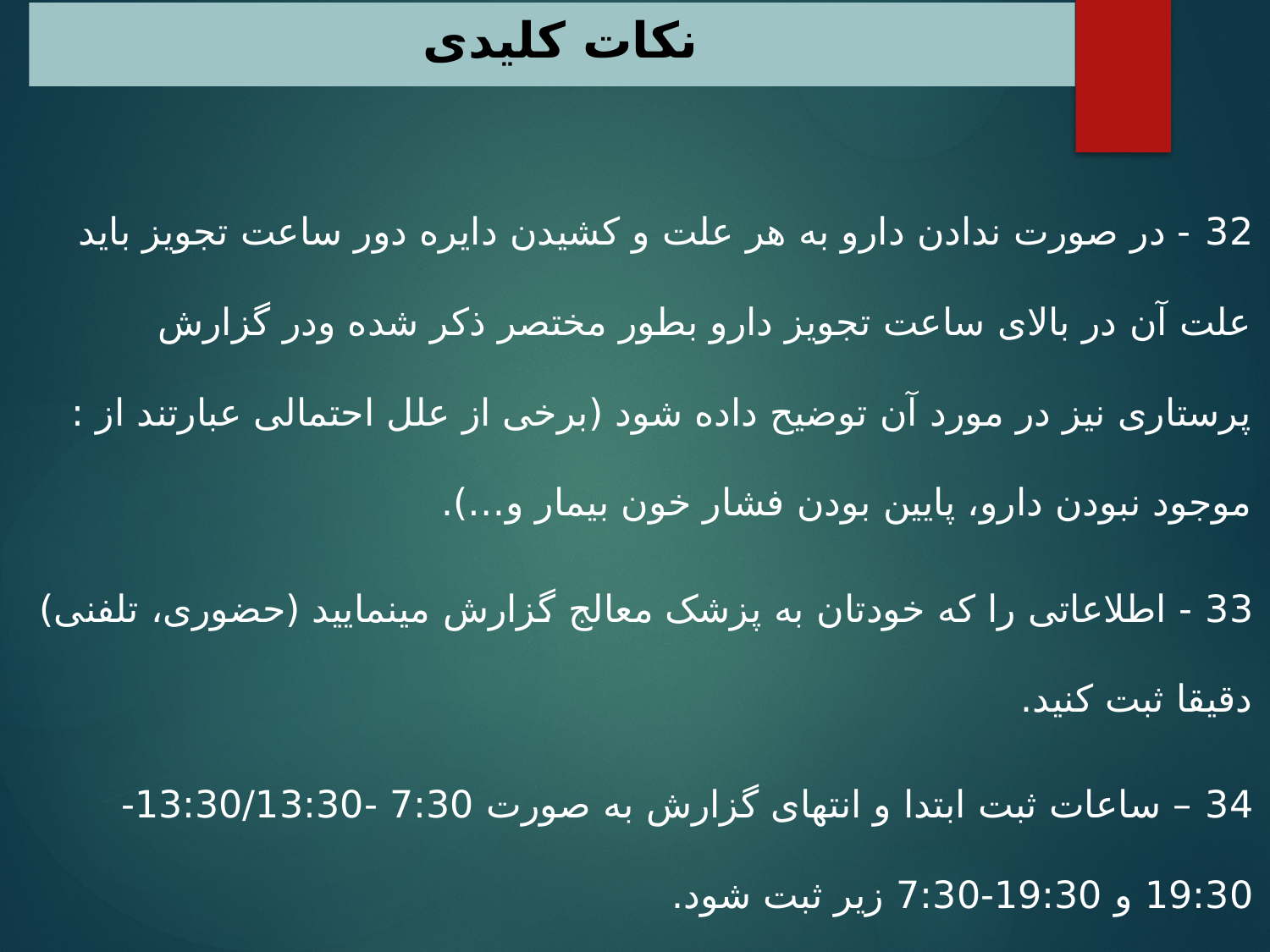

# نکات کلیدی
32 - در صورت ندادن دارو به هر علت و کشیدن دایره دور ساعت تجویز باید علت آن در بالای ساعت تجویز دارو بطور مختصر ذکر شده ودر گزارش پرستاری نیز در مورد آن توضیح داده شود (برخی از علل احتمالی عبارتند از : موجود نبودن دارو، پایین بودن فشار خون بیمار و…).
33 - اطلاعاتی را که خودتان به پزشک معالج گزارش می­نمایید (حضوری، تلفنی) دقیقا ثبت کنید.
34 – ساعات ثبت ابتدا و انتهای گزارش به صورت 7:30 -13:30/13:30-19:30 و 19:30-7:30 زیر ثبت شود.